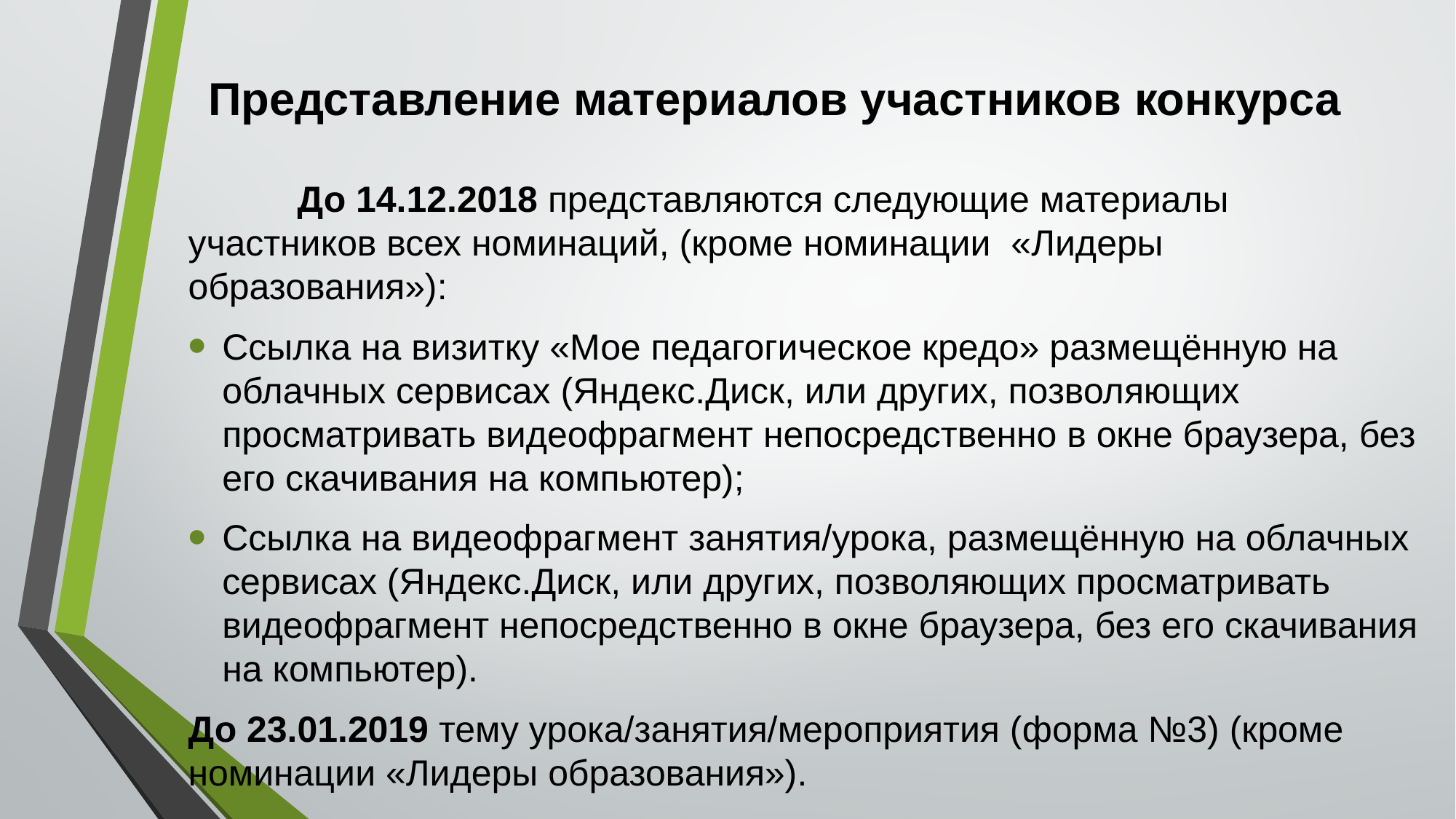

# Представление материалов участников конкурса
 	До 14.12.2018 представляются следующие материалы участников всех номинаций, (кроме номинации  «Лидеры образования»):
Ссылка на визитку «Мое педагогическое кредо» размещённую на облачных сервисах (Яндекс.Диск, или других, позволяющих просматривать видеофрагмент непосредственно в окне браузера, без его скачивания на компьютер);
Ссылка на видеофрагмент занятия/урока, размещённую на облачных сервисах (Яндекс.Диск, или других, позволяющих просматривать видеофрагмент непосредственно в окне браузера, без его скачивания на компьютер).
До 23.01.2019 тему урока/занятия/мероприятия (форма №3) (кроме номинации «Лидеры образования»).